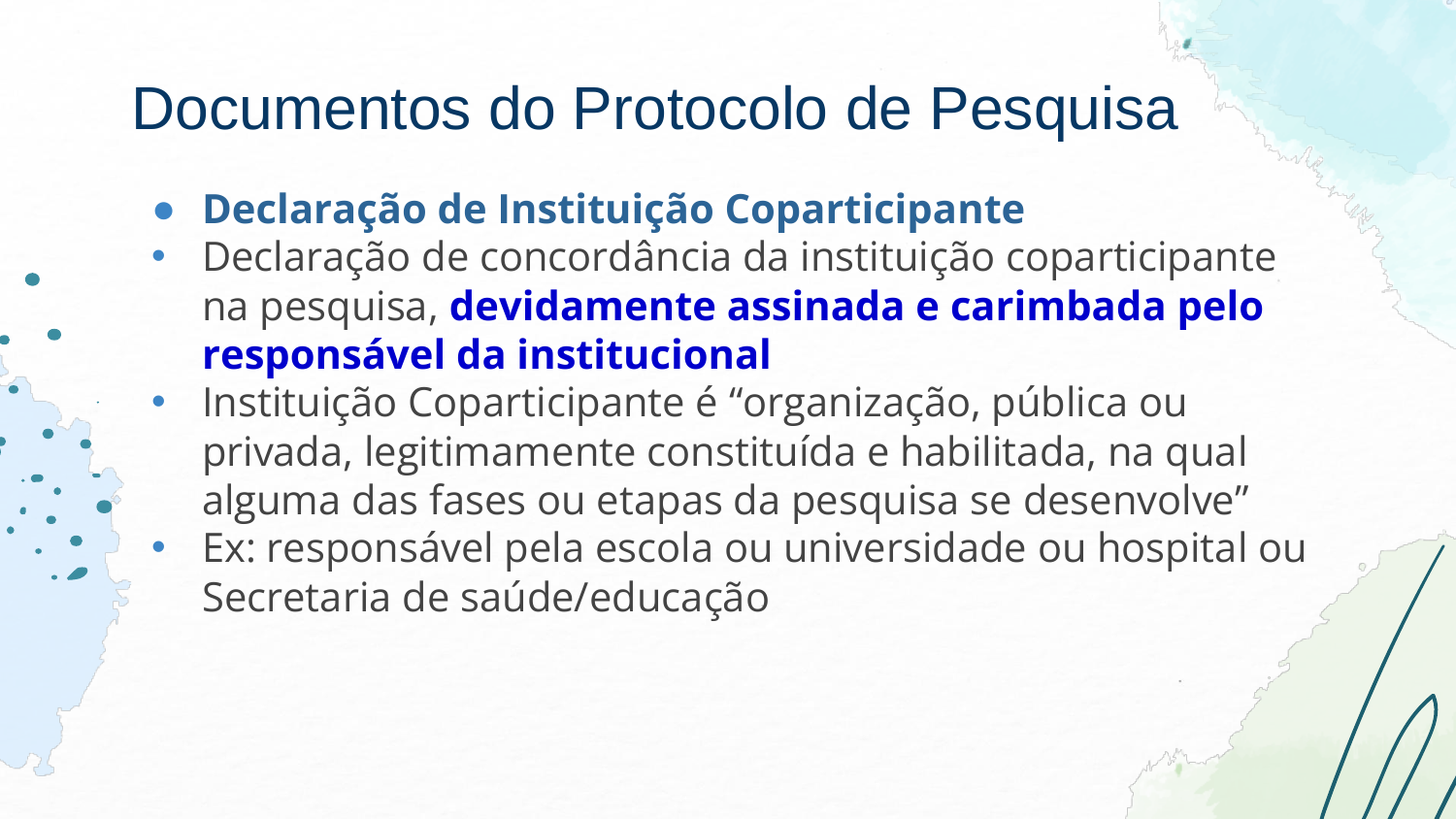

# Documentos do Protocolo de Pesquisa
Declaração de Instituição Coparticipante
Declaração de concordância da instituição coparticipante na pesquisa, devidamente assinada e carimbada pelo responsável da institucional
Instituição Coparticipante é “organização, pública ou privada, legitimamente constituída e habilitada, na qual alguma das fases ou etapas da pesquisa se desenvolve”
Ex: responsável pela escola ou universidade ou hospital ou Secretaria de saúde/educação